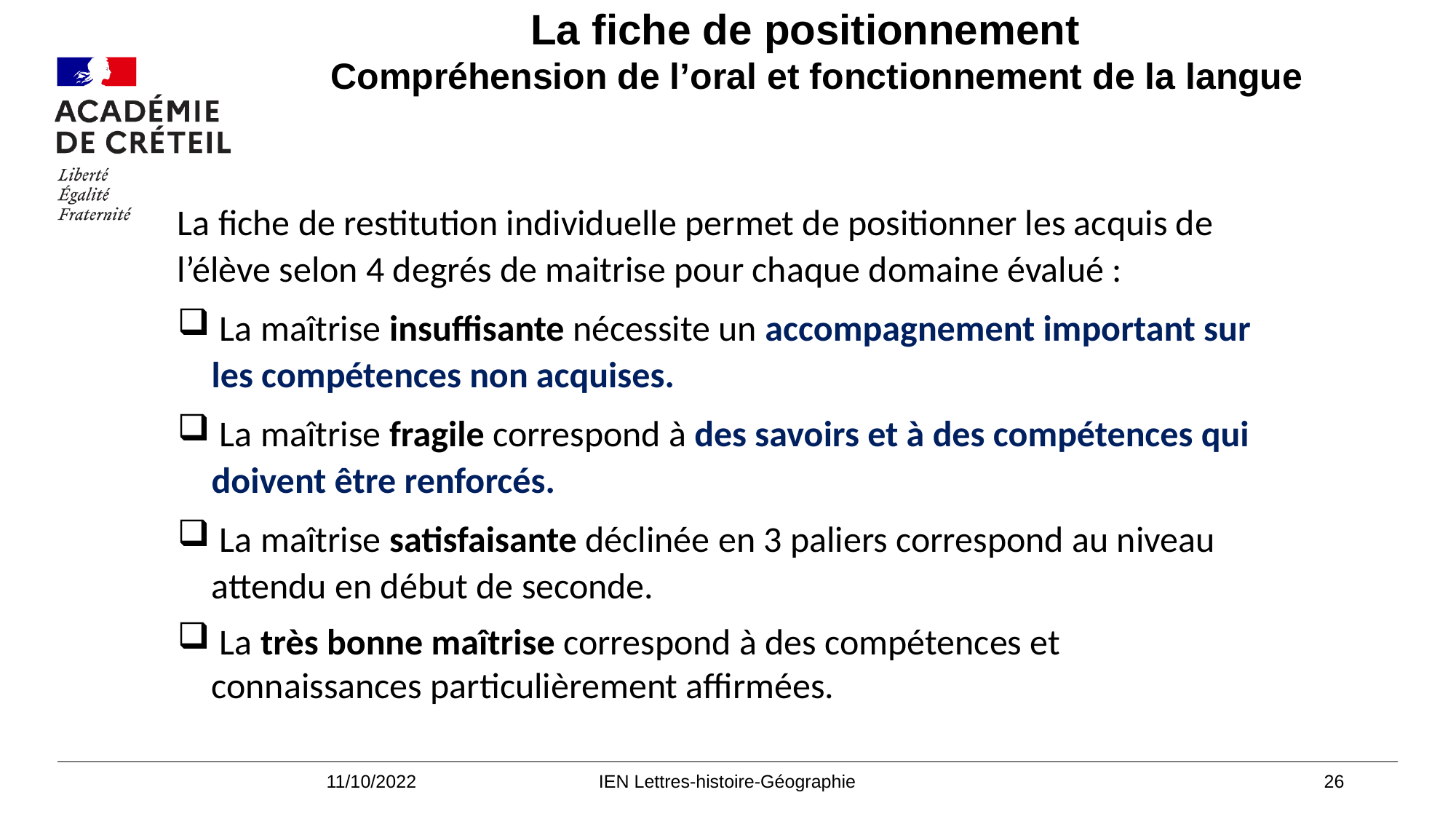

#
La fiche de positionnement
Compréhension de l’oral et fonctionnement de la langue
Les évaluations nationales
La fiche de restitution individuelle permet de positionner les acquis de l’élève selon 4 degrés de maitrise pour chaque domaine évalué :
 La maîtrise insuffisante nécessite un accompagnement important sur les compétences non acquises.
 La maîtrise fragile correspond à des savoirs et à des compétences qui doivent être renforcés.
 La maîtrise satisfaisante déclinée en 3 paliers correspond au niveau attendu en début de seconde.
 La très bonne maîtrise correspond à des compétences et connaissances particulièrement affirmées.
11/10/2022
IEN Lettres-histoire-Géographie
26